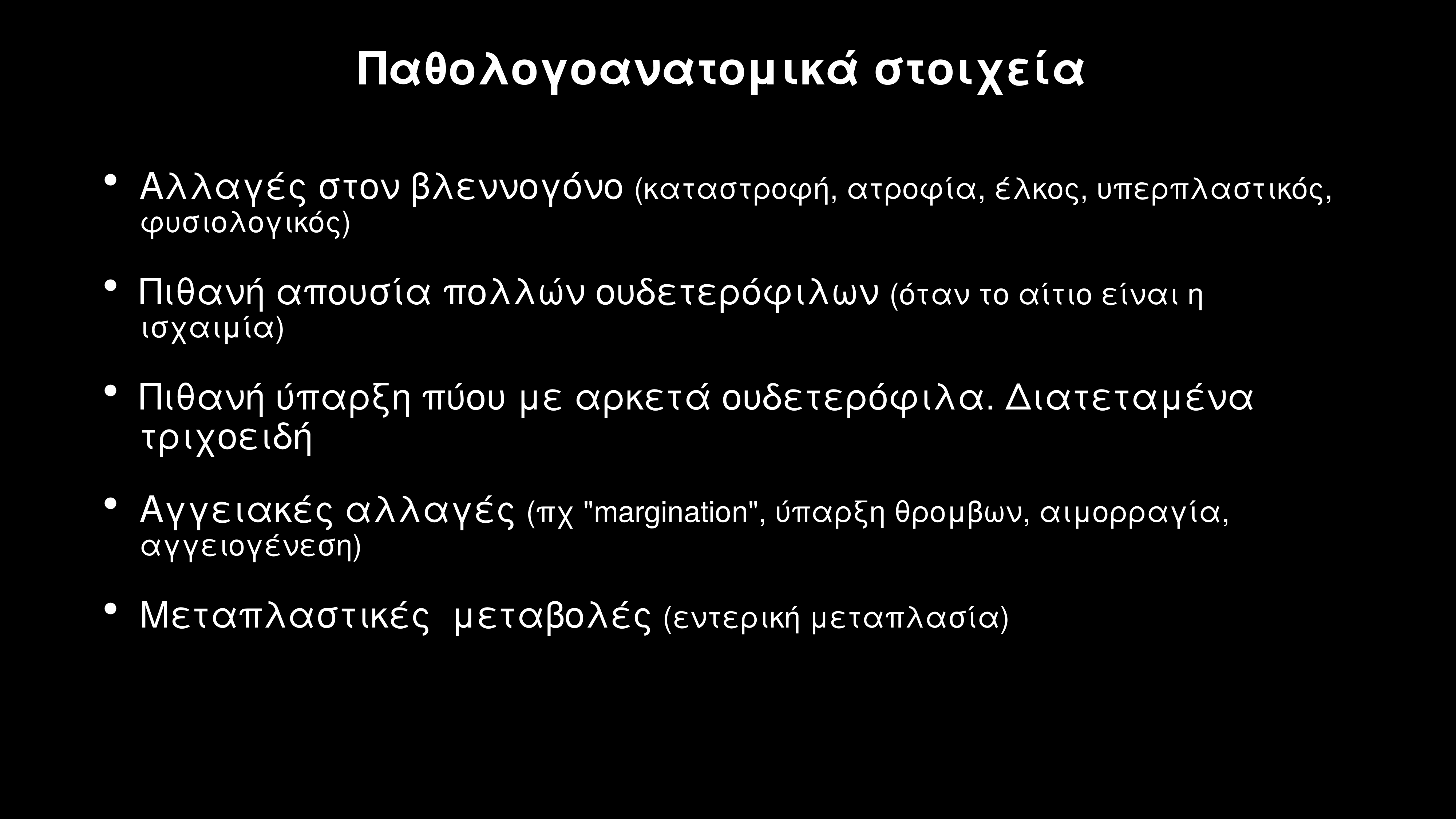

Παθολογοανατομικά στοιχεία
Αλλαγές στον βλεννογόνο (καταστροφή, ατροφία, έλκος, υπερπλαστικός, φυσιολογικός)
Πιθανή απουσία πολλών ουδετερόφιλων (όταν το αίτιο είναι η ισχαιμία)
Πιθανή ύπαρξη πύου με αρκετά ουδετερόφιλα. Διατεταμένα τριχοειδή
Αγγειακές αλλαγές (πχ "margination", ύπαρξη θρομβων, αιμορραγία, αγγειογένεση)
Μεταπλαστικές  μεταβολές (εντερική μεταπλασία)